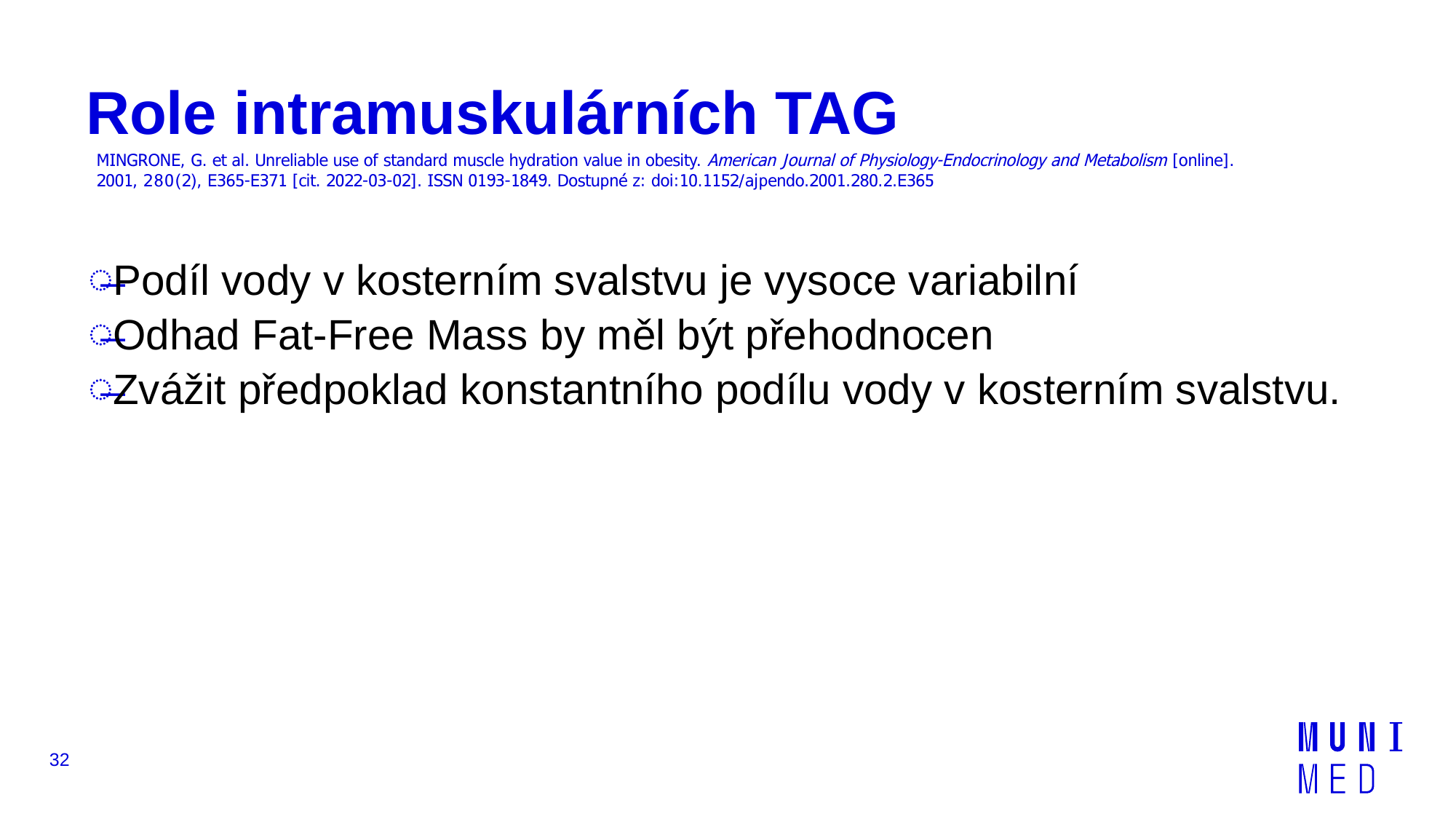

# Role intramuskulárních TAG
MINGRONE, G. et al. Unreliable use of standard muscle hydration value in obesity. American Journal of Physiology-Endocrinology and Metabolism [online]. 2001, 280(2), E365-E371 [cit. 2022-03-02]. ISSN 0193-1849. Dostupné z: doi:10.1152/ajpendo.2001.280.2.E365
Podíl vody v kosterním svalstvu je vysoce variabilní
Odhad Fat-Free Mass by měl být přehodnocen
Zvážit předpoklad konstantního podílu vody v kosterním svalstvu.
32